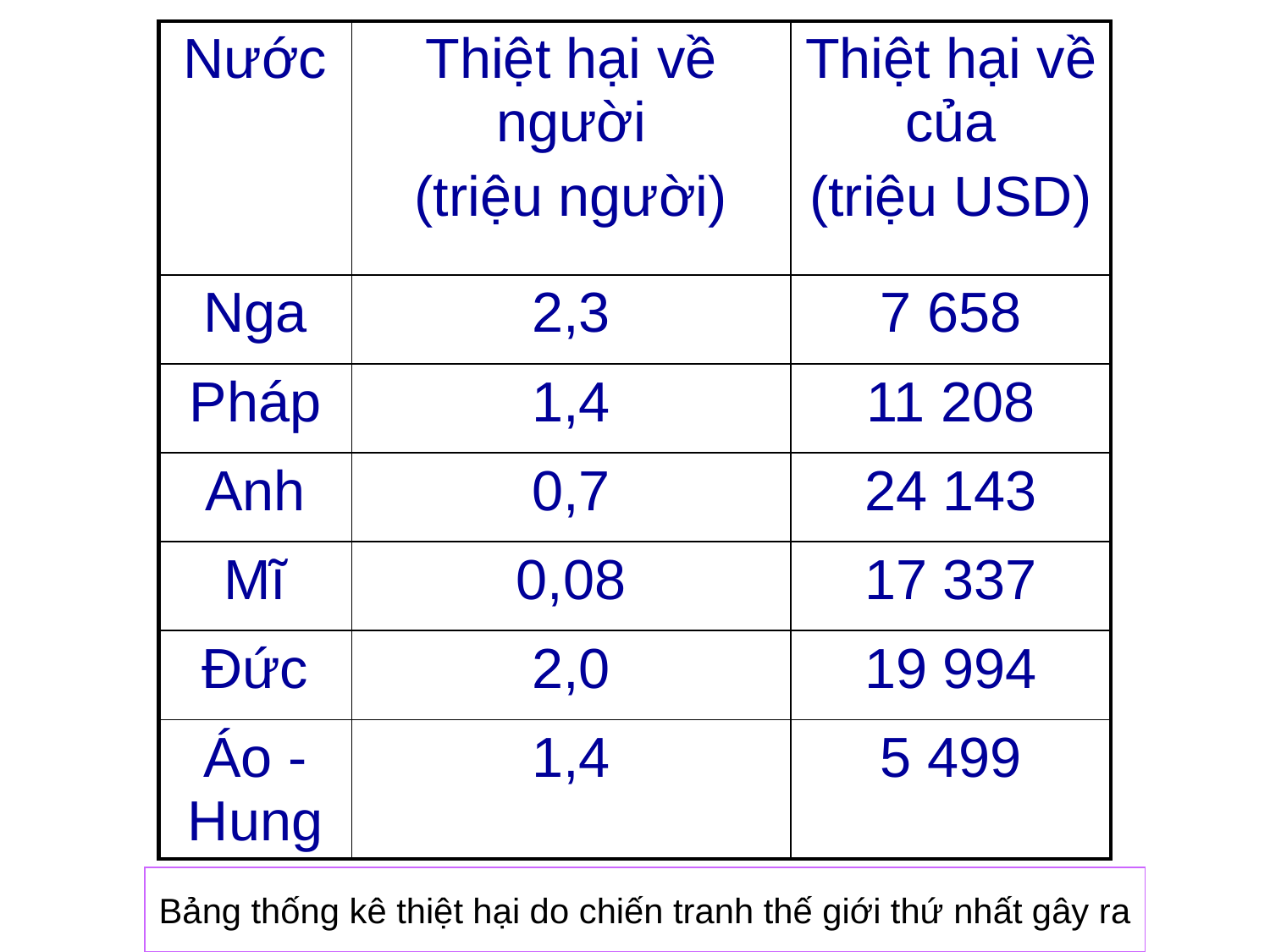

| Nước | Thiệt hại về người (triệu người) | Thiệt hại về của (triệu USD) |
| --- | --- | --- |
| Nga | 2,3 | 7 658 |
| Pháp | 1,4 | 11 208 |
| Anh | 0,7 | 24 143 |
| Mĩ | 0,08 | 17 337 |
| Đức | 2,0 | 19 994 |
| Áo - Hung | 1,4 | 5 499 |
Bảng thống kê thiệt hại do chiến tranh thế giới thứ nhất gây ra